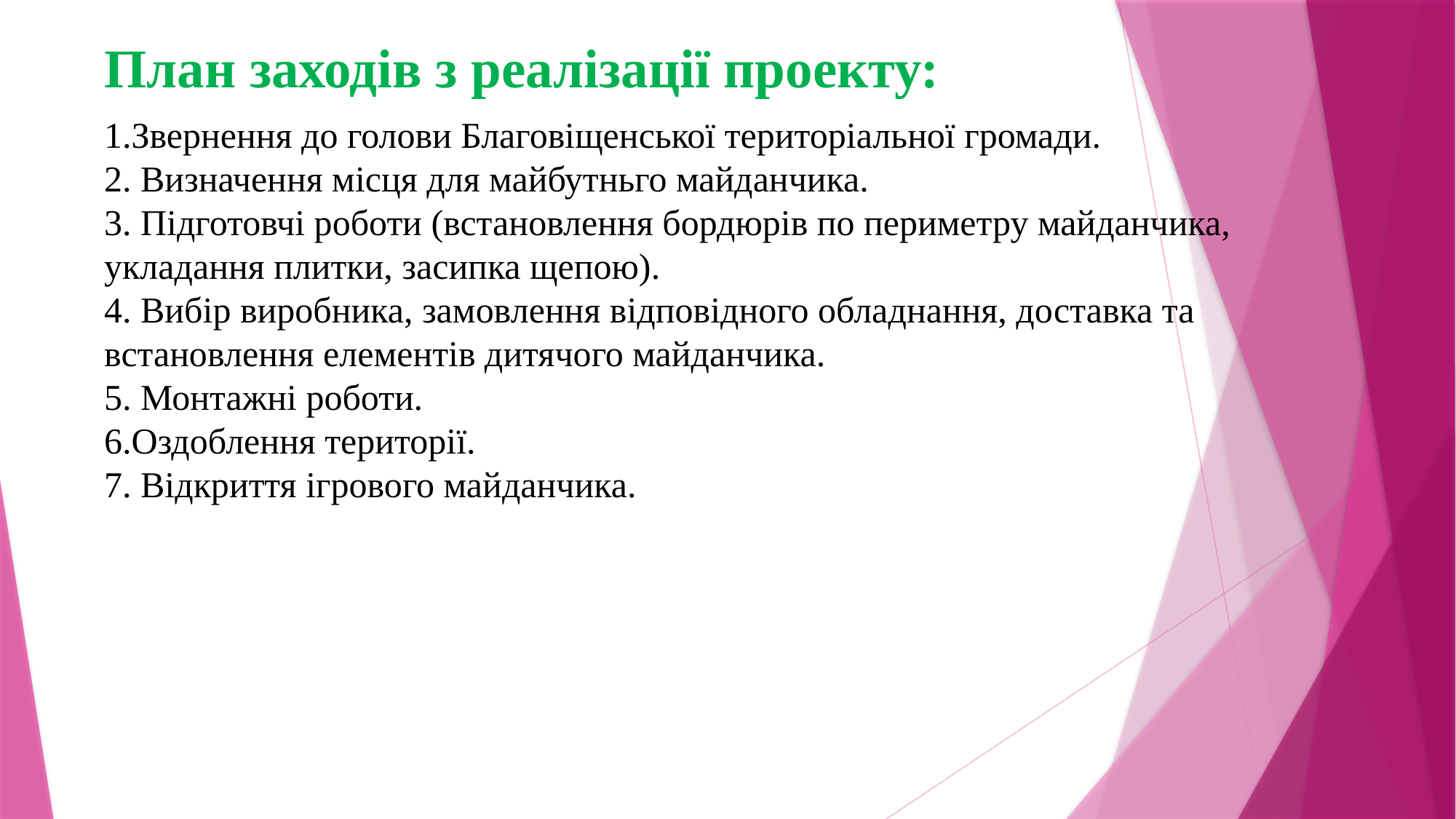

# План заходів з реалізації проекту:
1.Звернення до голови Благовіщенської територіальної громади.
2. Визначення місця для майбутньго майданчика.
3. Підготовчі роботи (встановлення бордюрів по периметру майданчика, укладання плитки, засипка щепою).
4. Вибір виробника, замовлення відповідного обладнання, доставка та встановлення елементів дитячого майданчика.
5. Монтажні роботи.
6.Оздоблення території.
7. Відкриття ігрового майданчика.